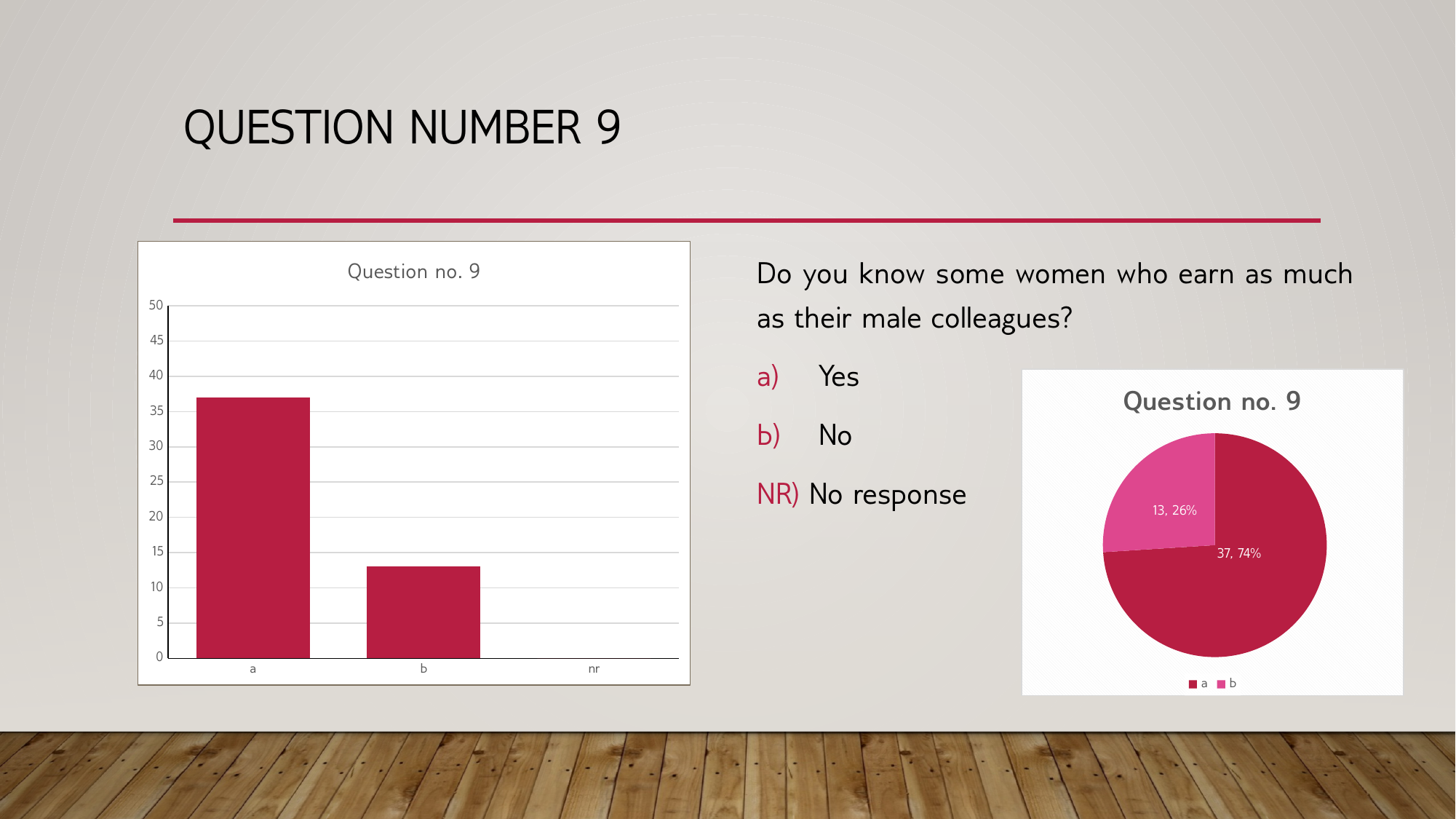

# Question number 9

### Chart: Question no. 9

| Category |  |
|---|---|
| a | 37.0 |
| b | 13.0 |
| nr | 0.0 |
Do you know some women who earn as much as their male colleagues?
Yes
No
NR) No response

### Chart: Question no. 9

| Category |  |
|---|---|
| a | 37.0 |
| b | 13.0 |
| nr | 0.0 |